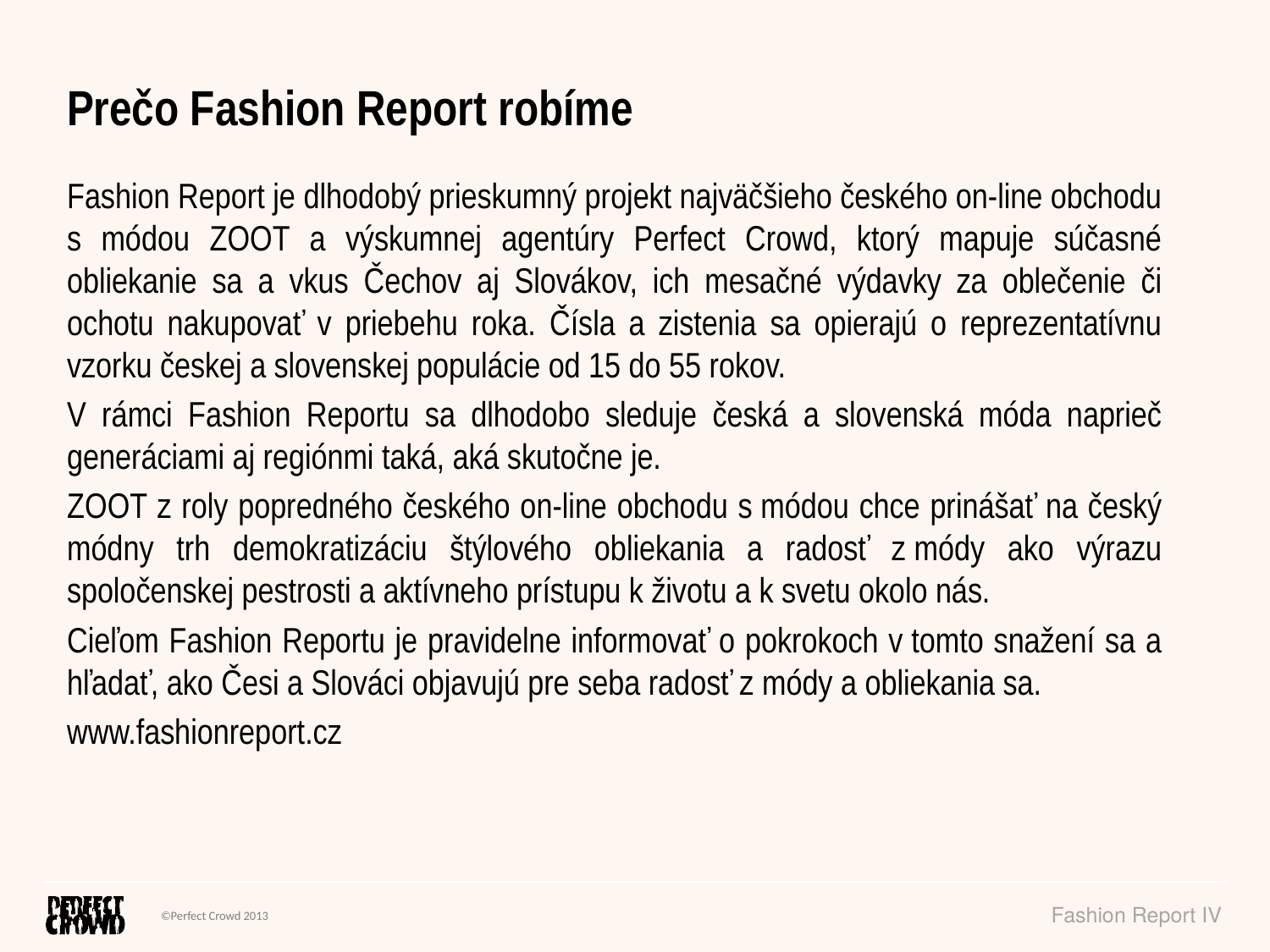

Prečo Fashion Report robíme
Fashion Report je dlhodobý prieskumný projekt najväčšieho českého on-line obchodu s módou ZOOT a výskumnej agentúry Perfect Crowd, ktorý mapuje súčasné obliekanie sa a vkus Čechov aj Slovákov, ich mesačné výdavky za oblečenie či ochotu nakupovať v priebehu roka. Čísla a zistenia sa opierajú o reprezentatívnu vzorku českej a slovenskej populácie od 15 do 55 rokov.
V rámci Fashion Reportu sa dlhodobo sleduje česká a slovenská móda naprieč generáciami aj regiónmi taká, aká skutočne je.
ZOOT z roly popredného českého on-line obchodu s módou chce prinášať na český módny trh demokratizáciu štýlového obliekania a radosť z módy ako výrazu spoločenskej pestrosti a aktívneho prístupu k životu a k svetu okolo nás.
Cieľom Fashion Reportu je pravidelne informovať o pokrokoch v tomto snažení sa a hľadať, ako Česi a Slováci objavujú pre seba radosť z módy a obliekania sa.
www.fashionreport.cz